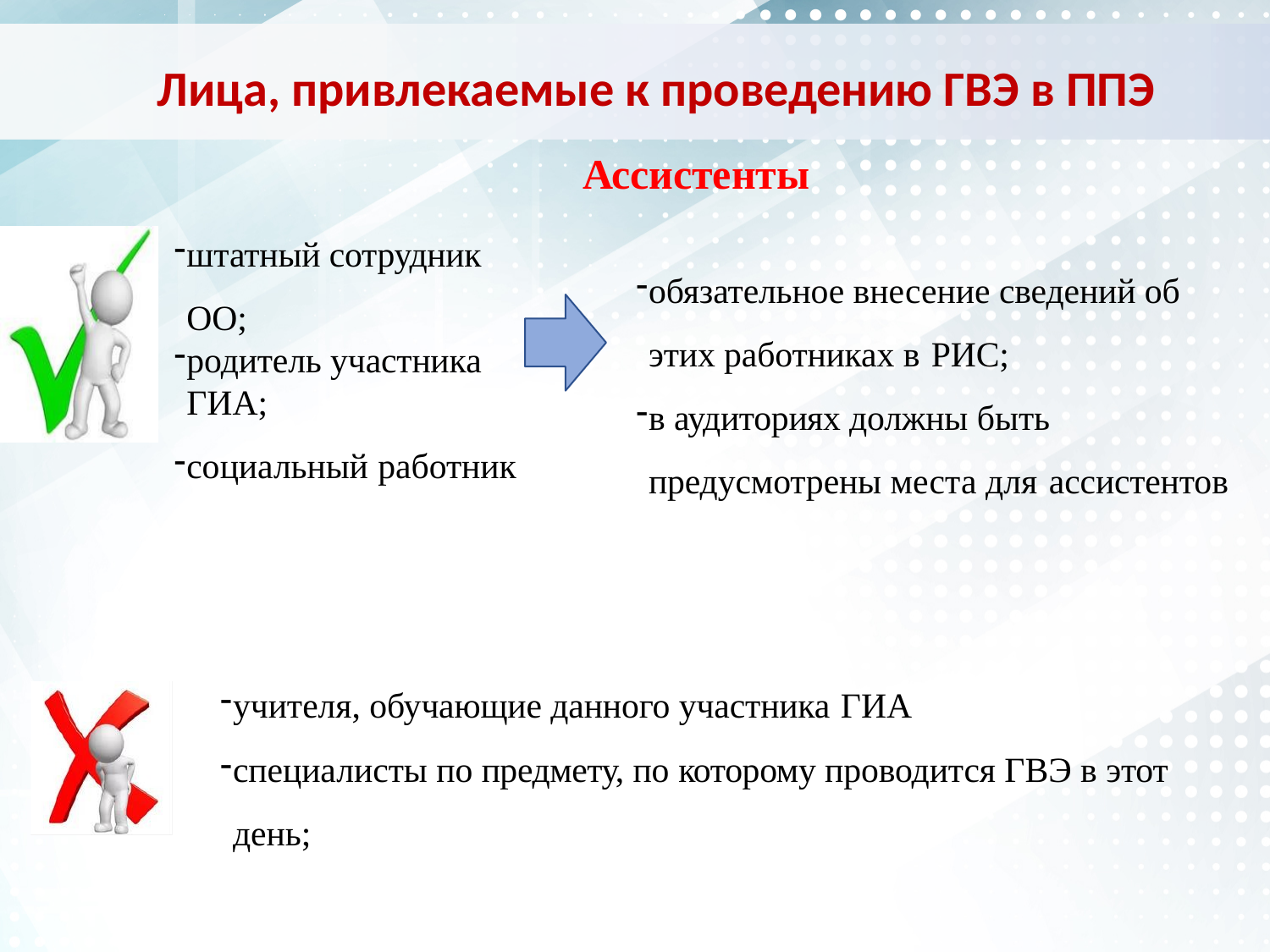

# Лица, привлекаемые к проведению ГВЭ в ППЭ
Ассистенты
штатный сотрудник ОО;
родитель участника ГИА;
социальный работник

обязательное внесение сведений об этих работниках в РИС;
в аудиториях должны быть предусмотрены места для ассистентов

учителя, обучающие данного участника ГИА
специалисты по предмету, по которому проводится ГВЭ в этот день;